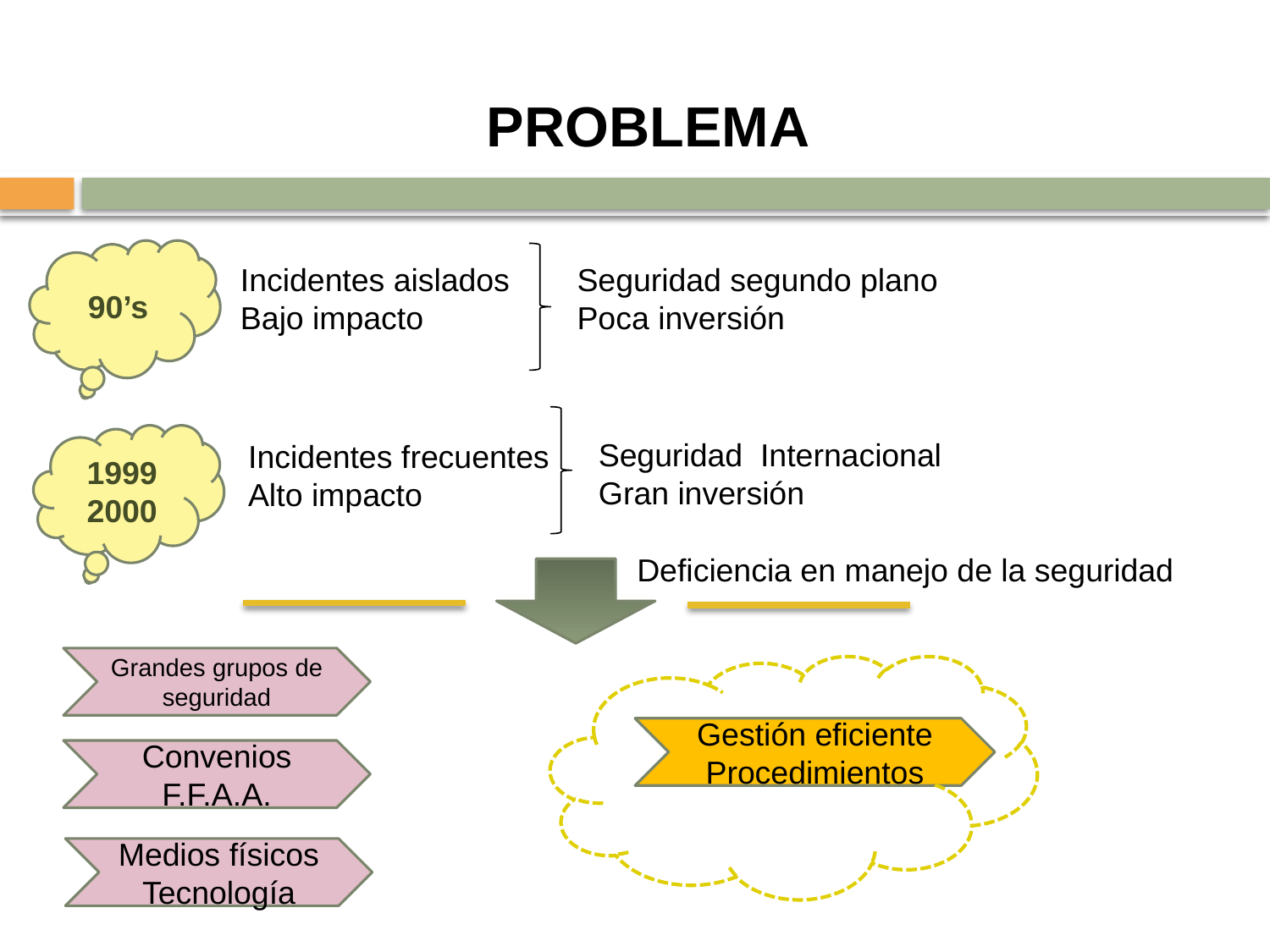

PROBLEMA
90’s

Seguridad segundo plano
Poca inversión
Incidentes aislados
Bajo impacto

1999
2000
Seguridad  Internacional
Gran inversión
Incidentes frecuentes
Alto impacto
Deficiencia en manejo de la seguridad

Grandes grupos de seguridad

Gestión eficiente
Procedimientos
Convenios
F.F.A.A.
Medios físicos
Tecnología